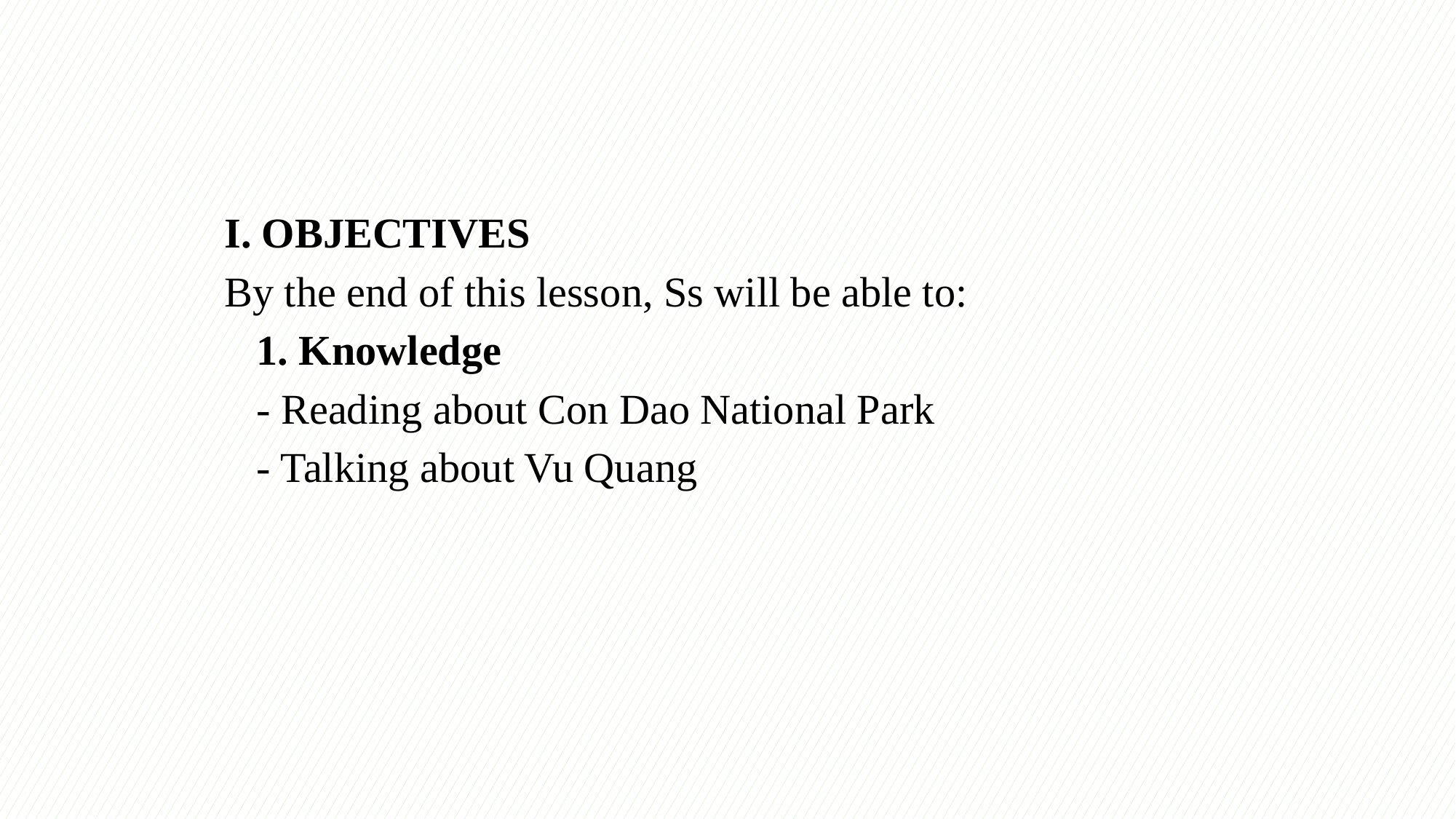

I. OBJECTIVES
By the end of this lesson, Ss will be able to:
1. Knowledge
- Reading about Con Dao National Park
- Talking about Vu Quang